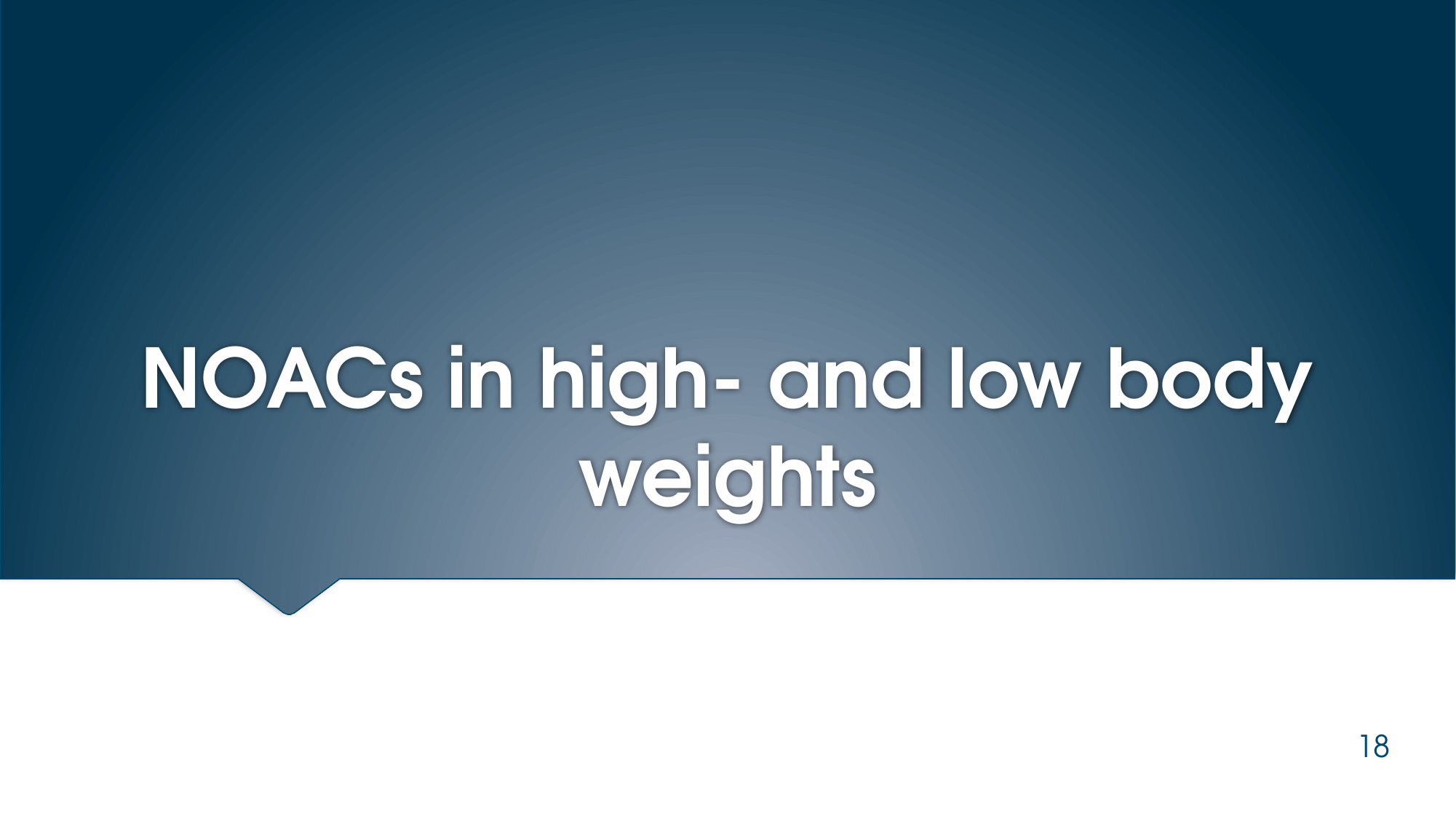

# NOACs in high- and low body weights

18